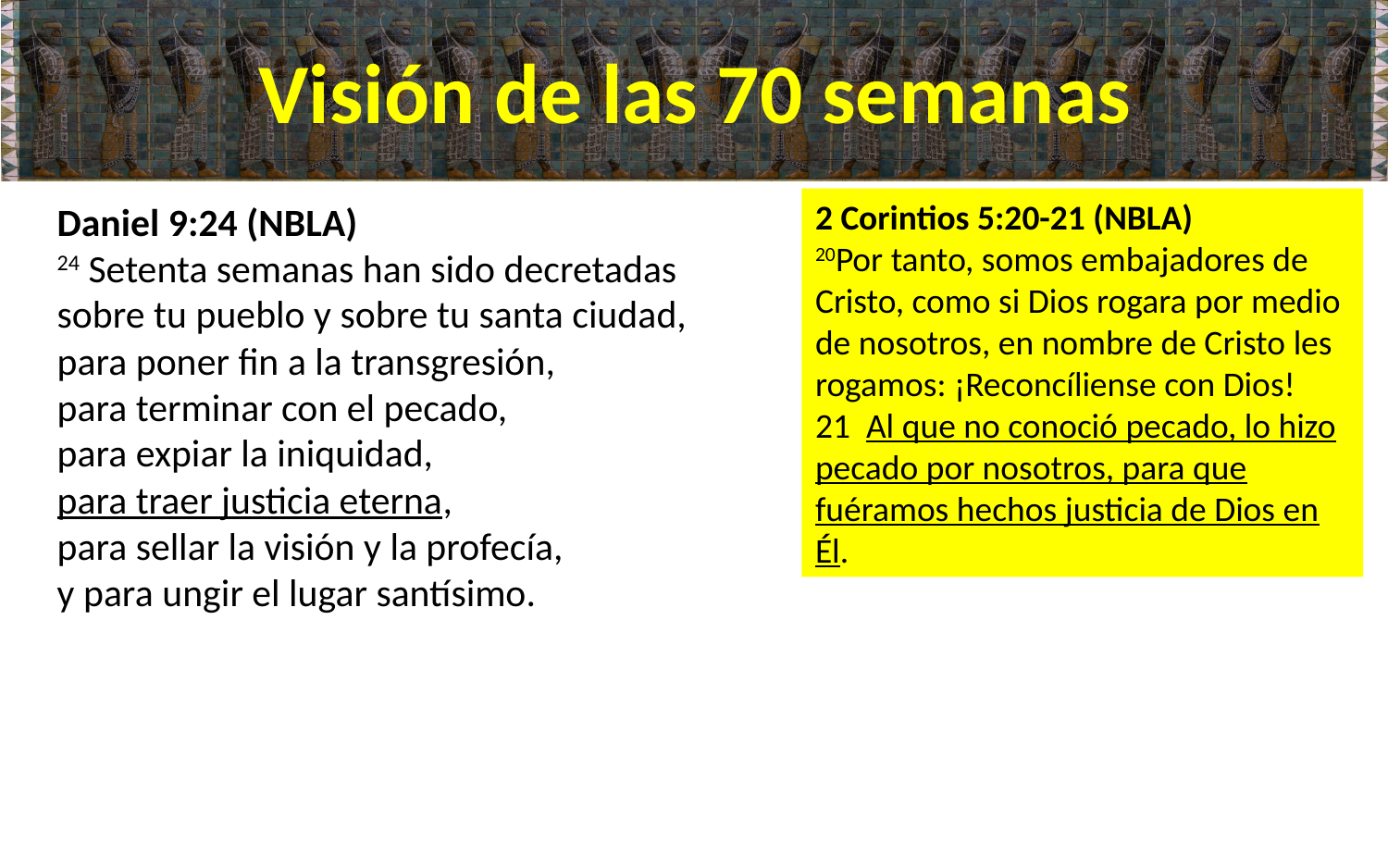

# Visión de las 70 semanas
2 Corintios 5:20-21 (NBLA)
20Por tanto, somos embajadores de Cristo, como si Dios rogara por medio de nosotros, en nombre de Cristo les rogamos: ¡Reconcíliense con Dios!
21  Al que no conoció pecado, lo hizo pecado por nosotros, para que fuéramos hechos justicia de Dios en Él.
Daniel 9:24 (NBLA)
24 Setenta semanas han sido decretadas
sobre tu pueblo y sobre tu santa ciudad,
para poner fin a la transgresión,
para terminar con el pecado,
para expiar la iniquidad,
para traer justicia eterna,
para sellar la visión y la profecía,
y para ungir el lugar santísimo.